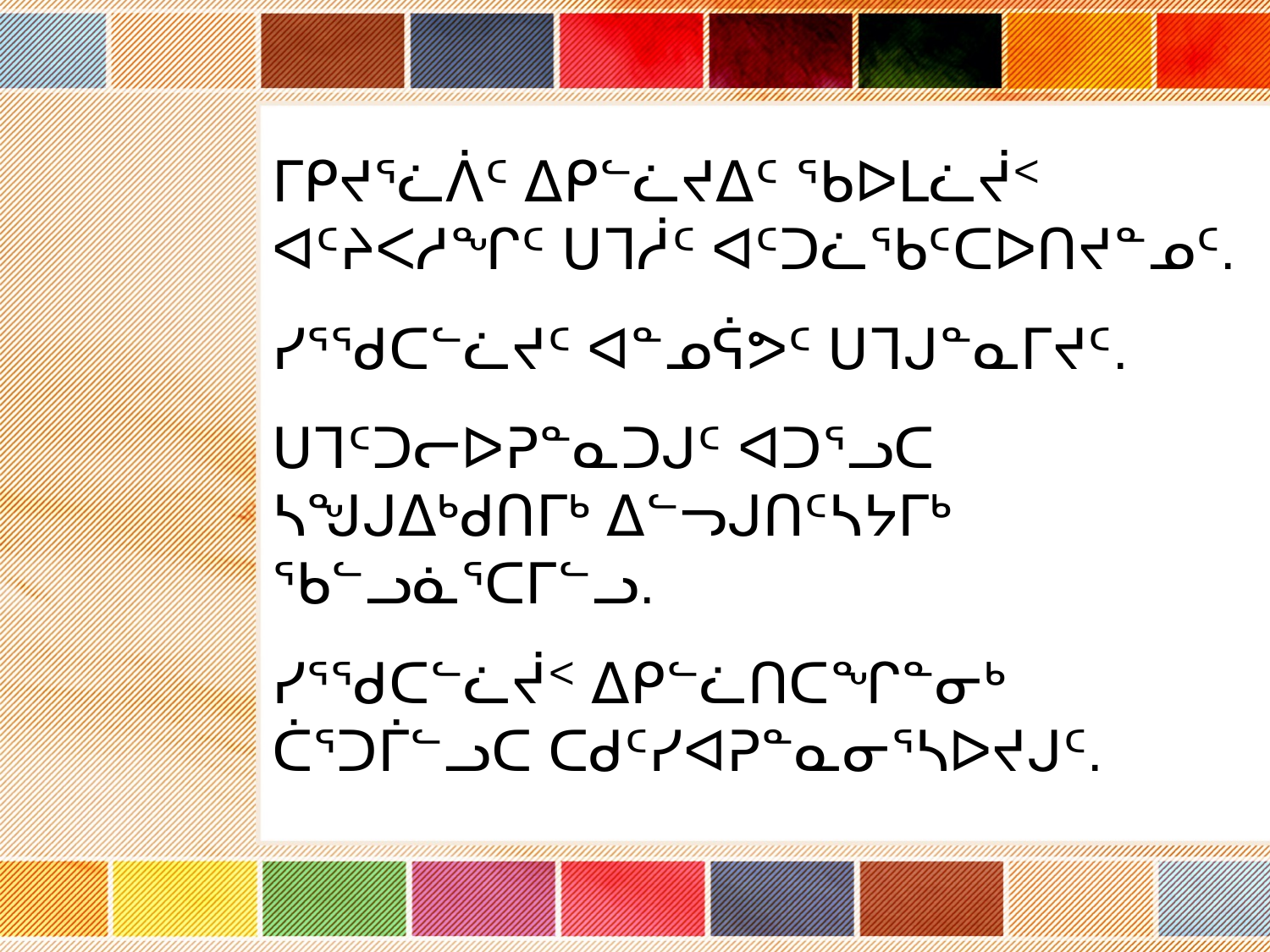

ᒥᑭᔪᕐᓛᐲᑦ ᐃᑭᓪᓛᔪᐃᑦ ᖃᐅᒪᓛᔫᑉ ᐊᑦᔨᐸᓱᖏᑦ ᑌᒣᓲᑦ ᐊᑦᑐᓛᖃᑦᑕᐅᑎᔪᓐᓄᑦ.
ᓯᕐᖁᑕᓪᓛᔪᑦ ᐊᓐᓄᕌᕗᑦ ᑌᒣᒍᓐᓇᒥᔪᑦ.
ᑌᒣᑦᑐᓕᐅᕈᓐᓇᑐᒍᑦ ᐊᑐᕐᓗᑕ ᓴᖑᒍᐃᒃᑯᑎᒥᒃ ᐃᓪᓓᒍᑎᑦᓴᔭᒥᒃ ᖃᓪᓗᓈᕐᑕᒥᓪᓗ.
ᓯᕐᖁᑕᓪᓛᔫᑉ ᐃᑭᓪᓛᑎᑕᖏᓐᓂᒃ ᑖᕐᑐᒦᓪᓗᑕ ᑕᑯᑦᓯᐊᕈᓐᓇᓂᕐᓴᐅᔪᒍᑦ.